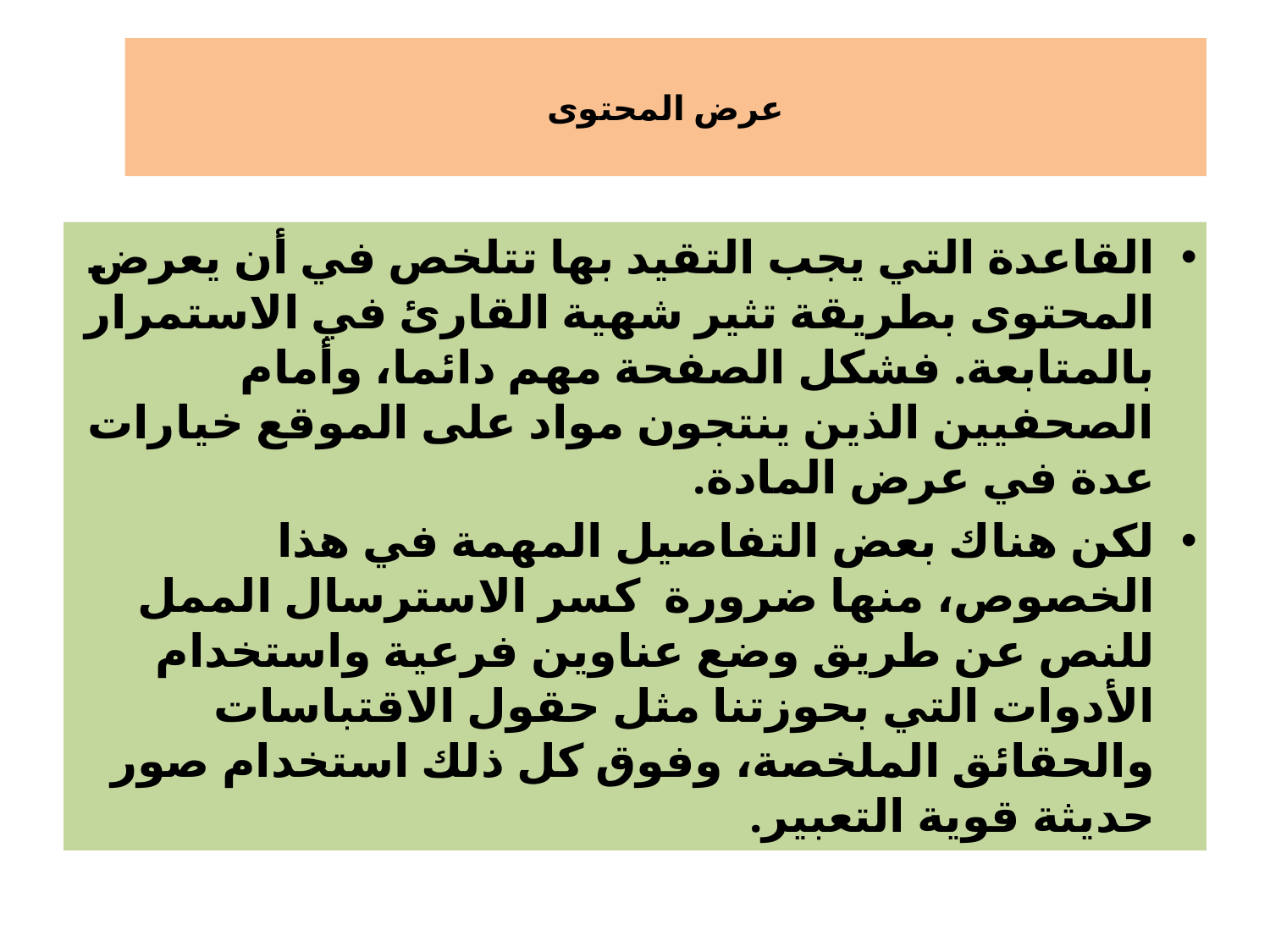

# عرض المحتوى
القاعدة التي يجب التقيد بها تتلخص في أن يعرض المحتوى بطريقة تثير شهية القارئ في الاستمرار بالمتابعة. فشكل الصفحة مهم دائما، وأمام الصحفيين الذين ينتجون مواد على الموقع خيارات عدة في عرض المادة.
لكن هناك بعض التفاصيل المهمة في هذا الخصوص، منها ضرورة  كسر الاسترسال الممل للنص عن طريق وضع عناوين فرعية واستخدام الأدوات التي بحوزتنا مثل حقول الاقتباسات والحقائق الملخصة، وفوق كل ذلك استخدام صور حديثة قوية التعبير.